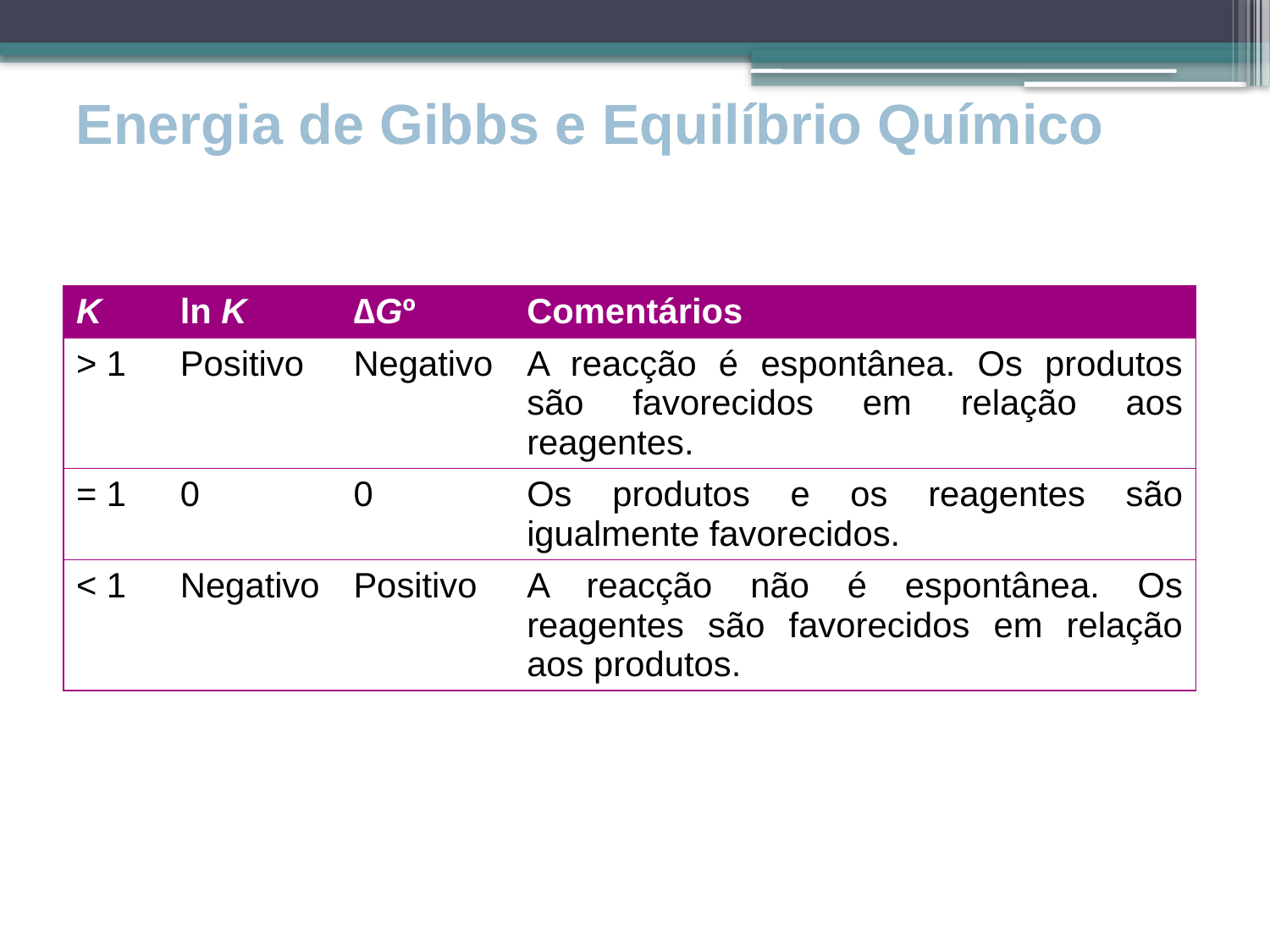

# Energia de Gibbs e Equilíbrio Químico
| K | ln K | ∆Gº | Comentários |
| --- | --- | --- | --- |
| > 1 | Positivo | Negativo | A reacção é espontânea. Os produtos são favorecidos em relação aos reagentes. |
| = 1 | 0 | 0 | Os produtos e os reagentes são igualmente favorecidos. |
| < 1 | Negativo | Positivo | A reacção não é espontânea. Os reagentes são favorecidos em relação aos produtos. |